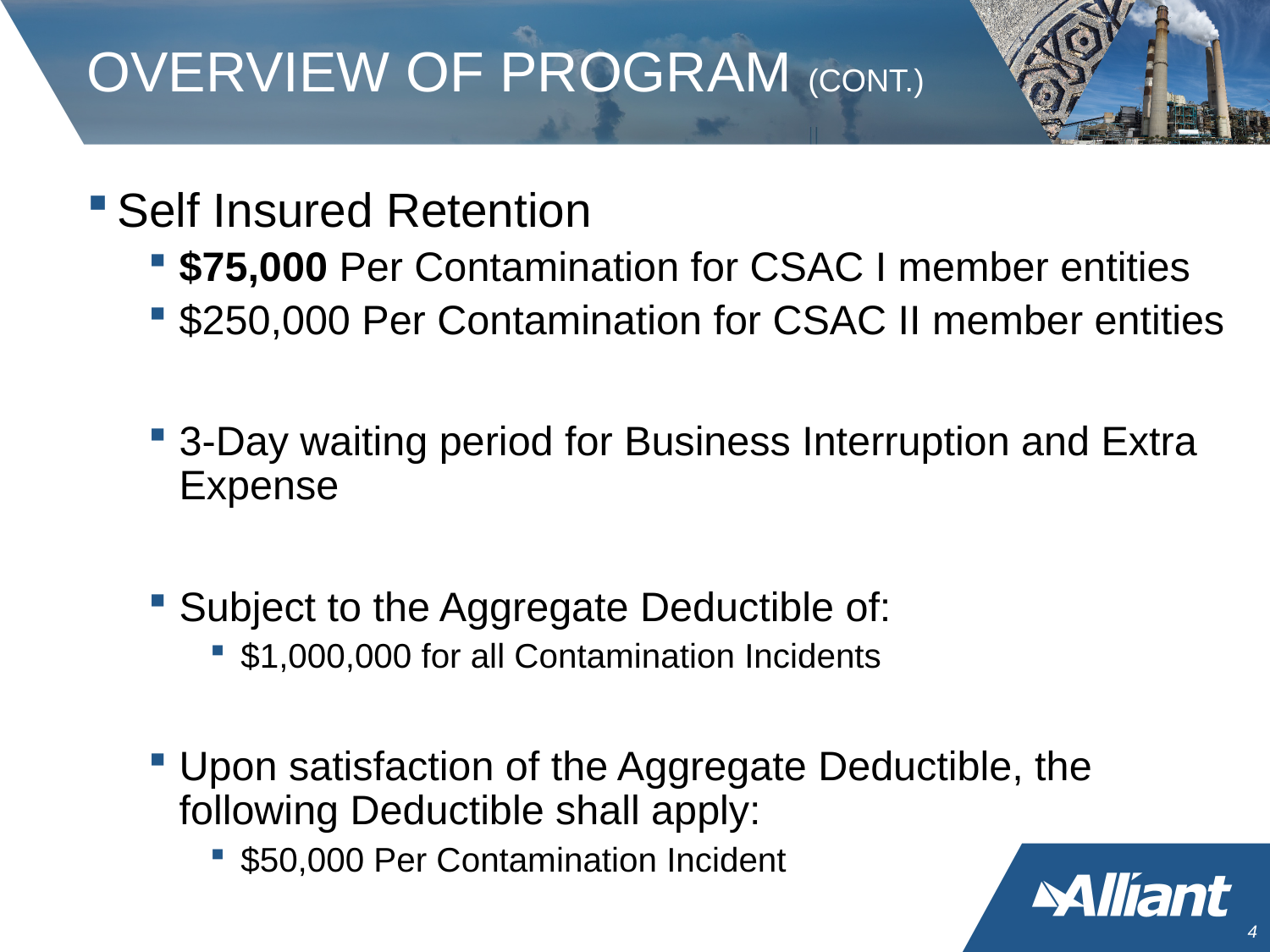

# OVERVIEW OF PROGRAM (CONT.)
Self Insured Retention
$75,000 Per Contamination for CSAC I member entities
$250,000 Per Contamination for CSAC II member entities

3-Day waiting period for Business Interruption and Extra Expense

Subject to the Aggregate Deductible of:
$1,000,000 for all Contamination Incidents

Upon satisfaction of the Aggregate Deductible, the following Deductible shall apply:
$50,000 Per Contamination Incident

4